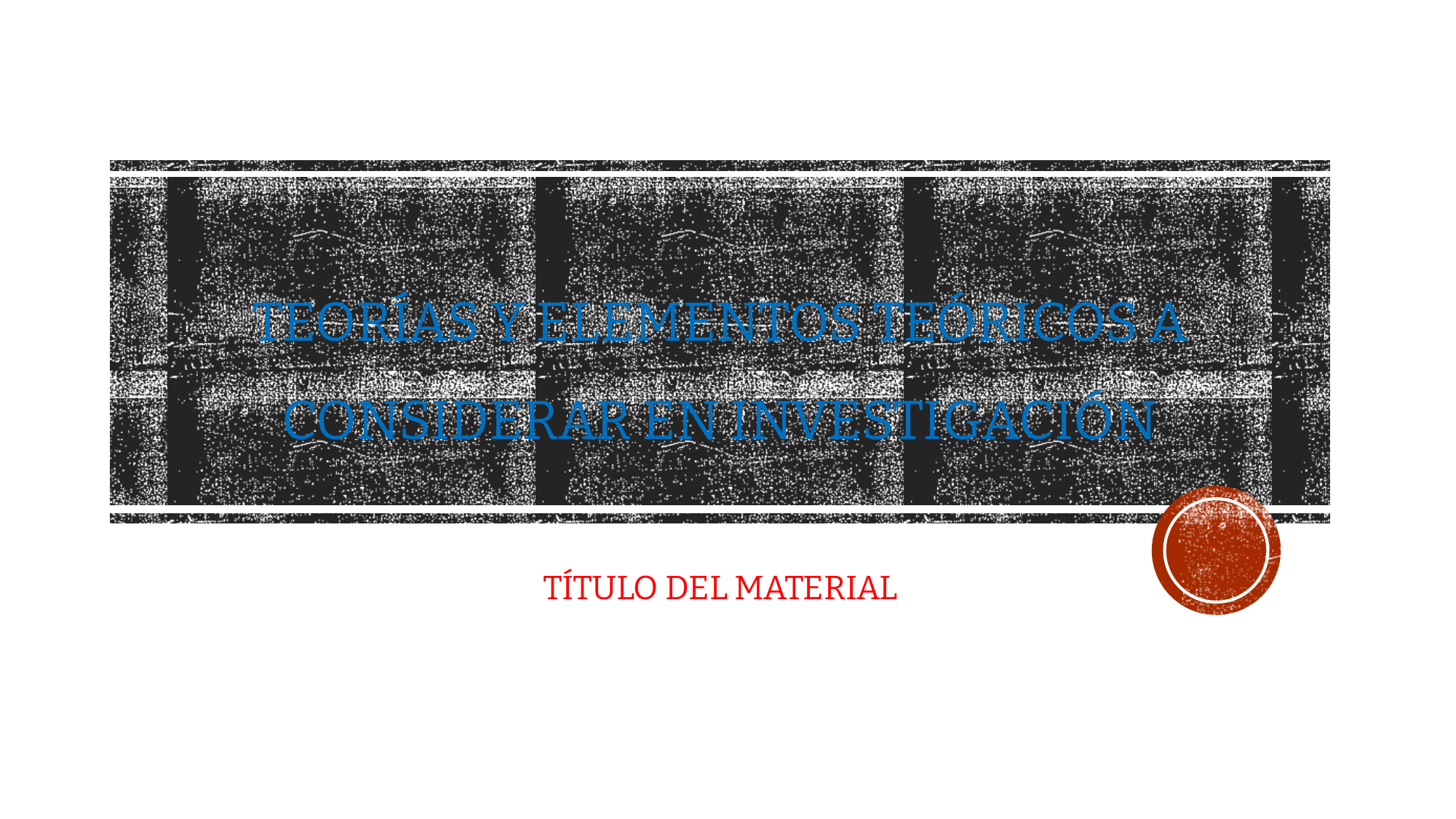

# teorías y elementos teóricos a considerar en investigación
TÍTULO DEL MATERIAL